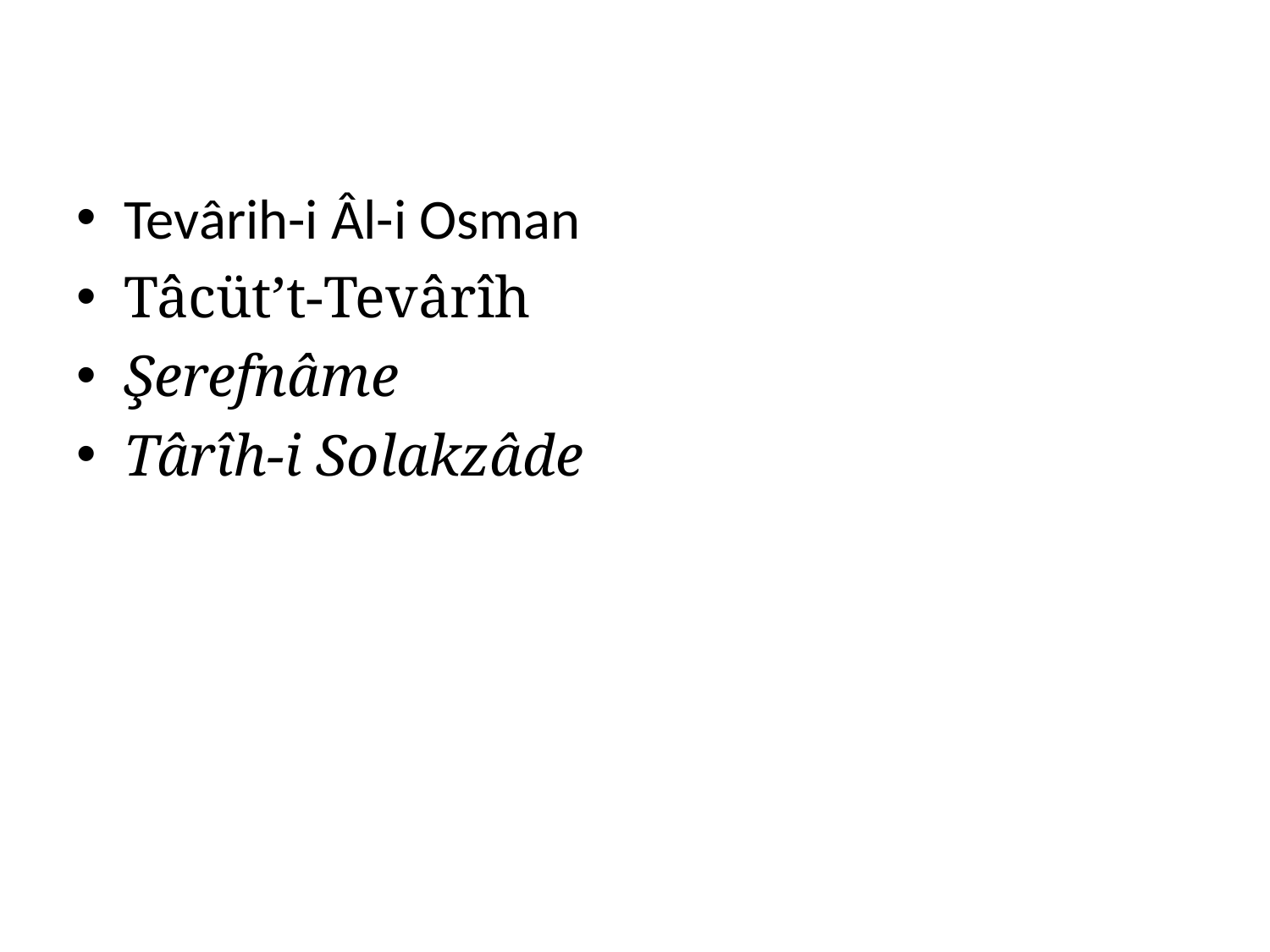

Tevârih-i Âl-i Osman
Tâcüt’t-Tevârîh
Şerefnâme
Târîh-i Solakzâde